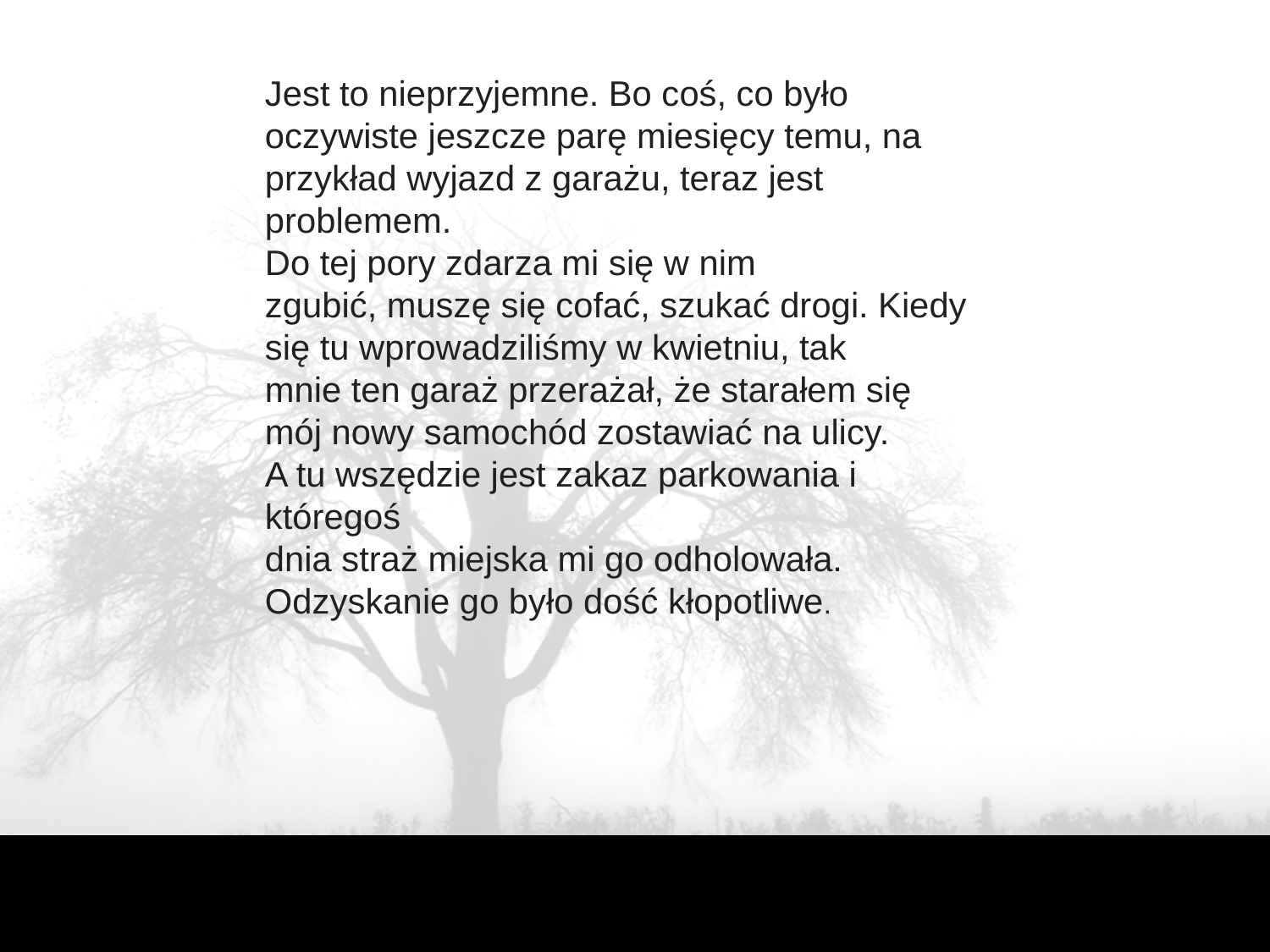

Jest to nieprzyjemne. Bo coś, co było
oczywiste jeszcze parę miesięcy temu, na
przykład wyjazd z garażu, teraz jest problemem.
Do tej pory zdarza mi się w nim
zgubić, muszę się cofać, szukać drogi. Kiedy
się tu wprowadziliśmy w kwietniu, tak
mnie ten garaż przerażał, że starałem się
mój nowy samochód zostawiać na ulicy.
A tu wszędzie jest zakaz parkowania i któregoś
dnia straż miejska mi go odholowała.
Odzyskanie go było dość kłopotliwe.